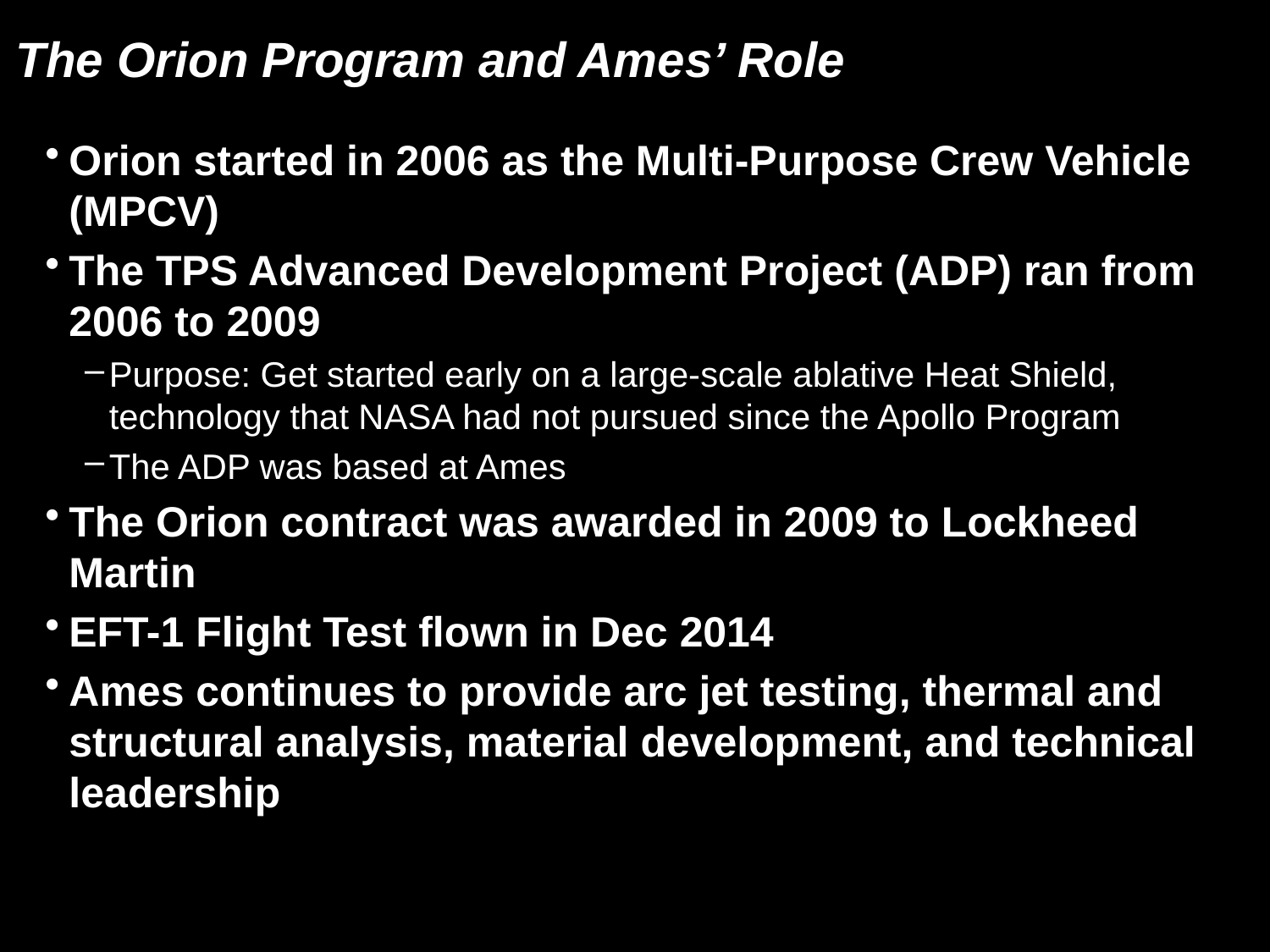

# The Orion Program and Ames’ Role
Orion started in 2006 as the Multi-Purpose Crew Vehicle (MPCV)
The TPS Advanced Development Project (ADP) ran from 2006 to 2009
Purpose: Get started early on a large-scale ablative Heat Shield, technology that NASA had not pursued since the Apollo Program
The ADP was based at Ames
The Orion contract was awarded in 2009 to Lockheed Martin
EFT-1 Flight Test flown in Dec 2014
Ames continues to provide arc jet testing, thermal and structural analysis, material development, and technical leadership